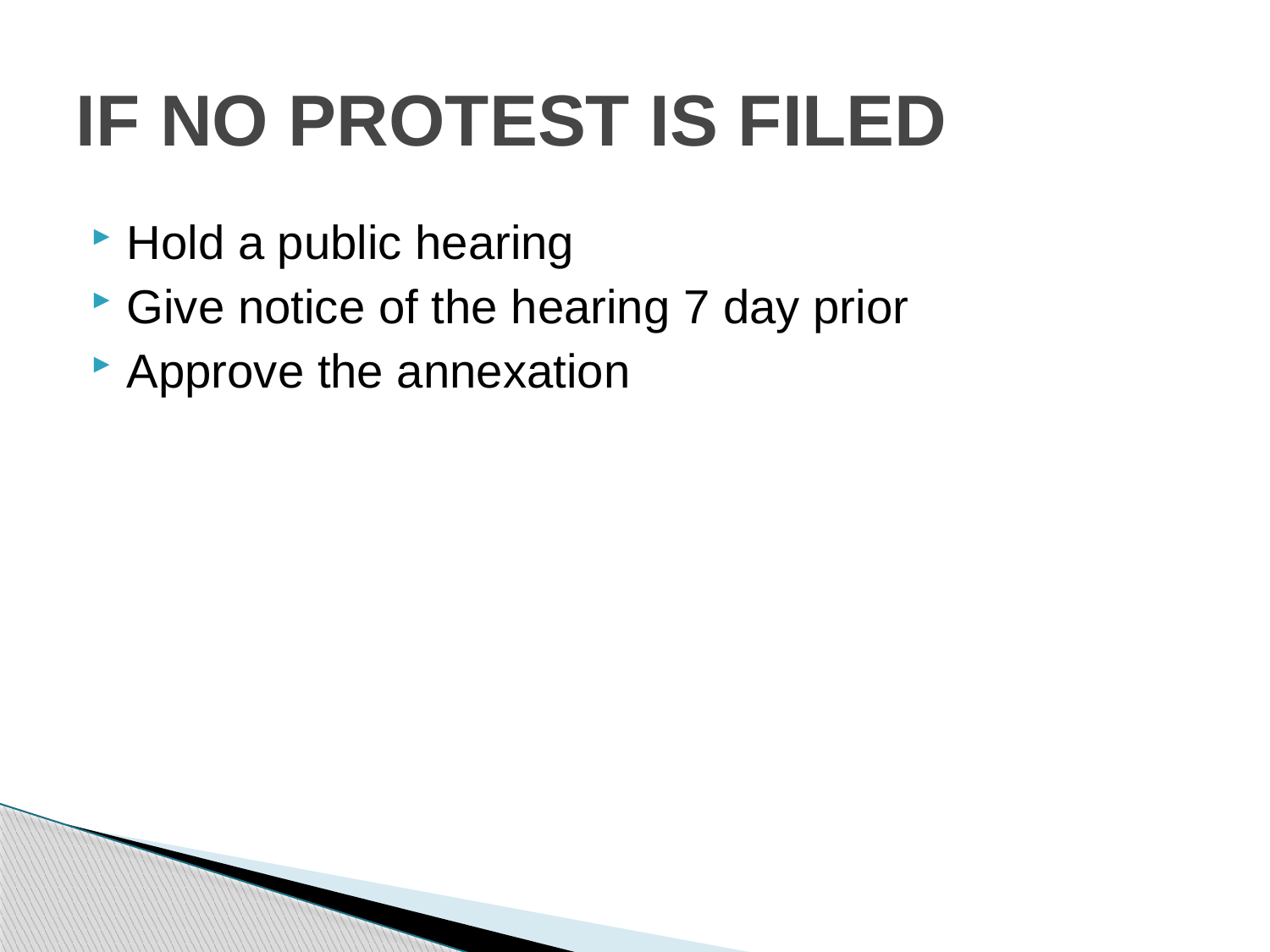

# IF NO PROTEST IS FILED
Hold a public hearing
Give notice of the hearing 7 day prior
Approve the annexation